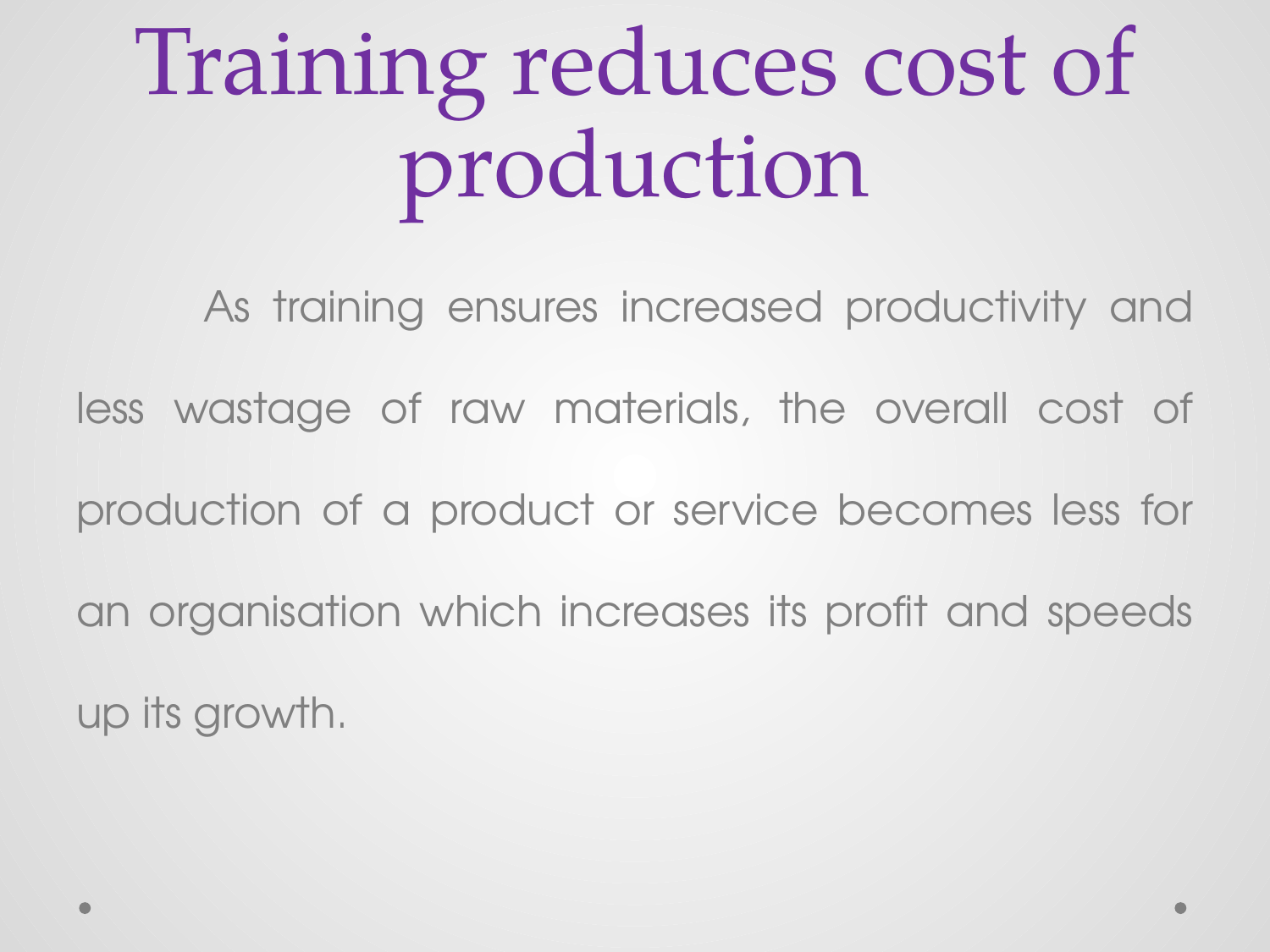

# Training reduces cost of production
	As training ensures increased productivity and less wastage of raw materials, the overall cost of production of a product or service becomes less for an organisation which increases its profit and speeds up its growth.